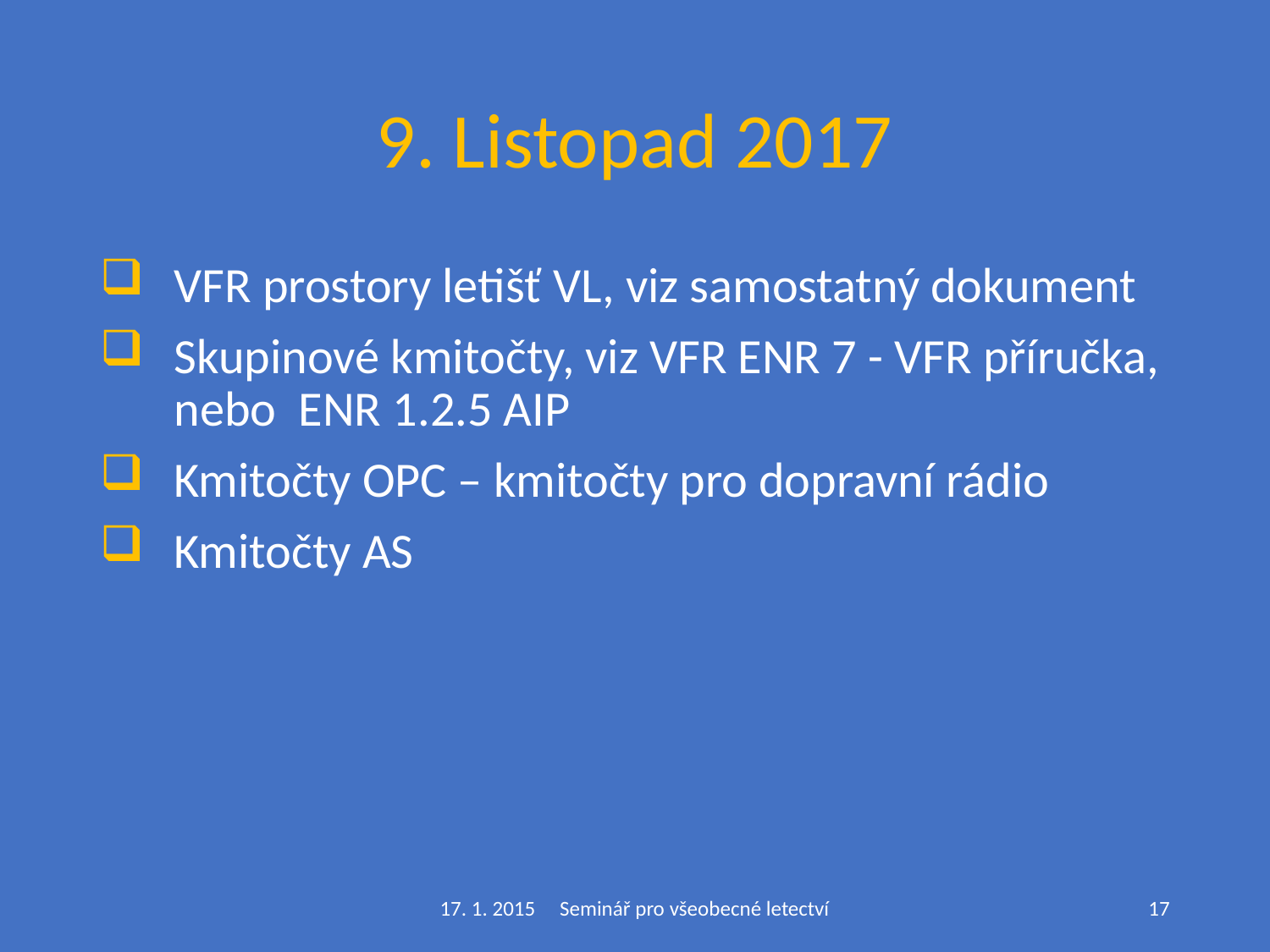

# 9. Listopad 2017
VFR prostory letišť VL, viz samostatný dokument
Skupinové kmitočty, viz VFR ENR 7 - VFR příručka, nebo  ENR 1.2.5 AIP
Kmitočty OPC – kmitočty pro dopravní rádio
Kmitočty AS
17. 1. 2015     Seminář pro všeobecné letectví
17